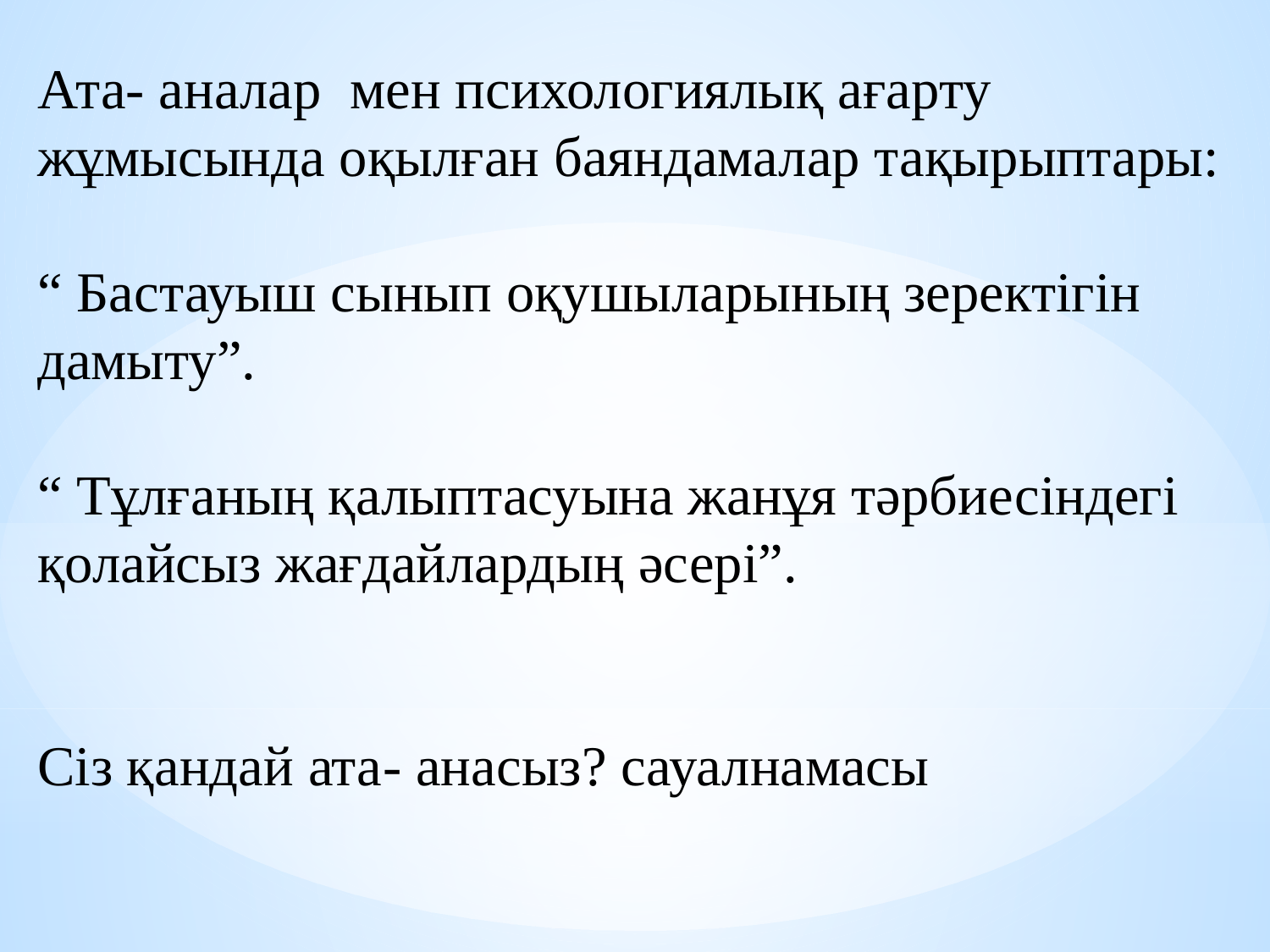

Ата- аналар  мен психологиялық ағарту жұмысында оқылған баяндамалар тақырыптары:

“ Бастауыш сынып оқушыларының зеректігін дамыту”.

“ Тұлғаның қалыптасуына жанұя тәрбиесіндегі қолайсыз жағдайлардың әсері”.

Сіз қандай ата- анасыз? сауалнамасы